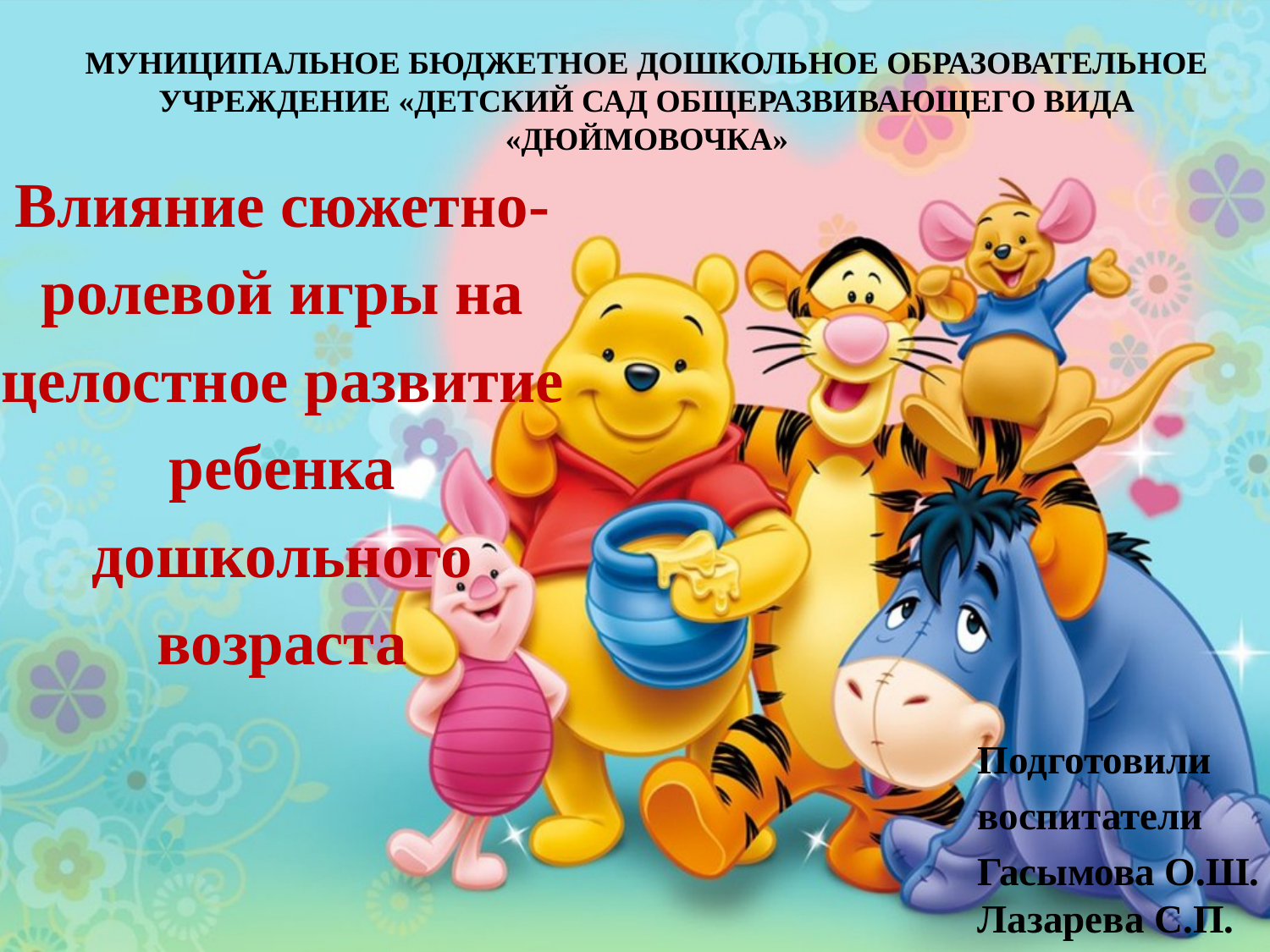

МУНИЦИПАЛЬНОЕ БЮДЖЕТНОЕ ДОШКОЛЬНОЕ ОБРАЗОВАТЕЛЬНОЕ УЧРЕЖДЕНИЕ «ДЕТСКИЙ САД ОБЩЕРАЗВИВАЮЩЕГО ВИДА «ДЮЙМОВОЧКА»
Влияние сюжетно- ролевой игры на целостное развитие ребенка дошкольного возраста
Подготовили
воспитатели
Гасымова О.Ш. Лазарева С.П.